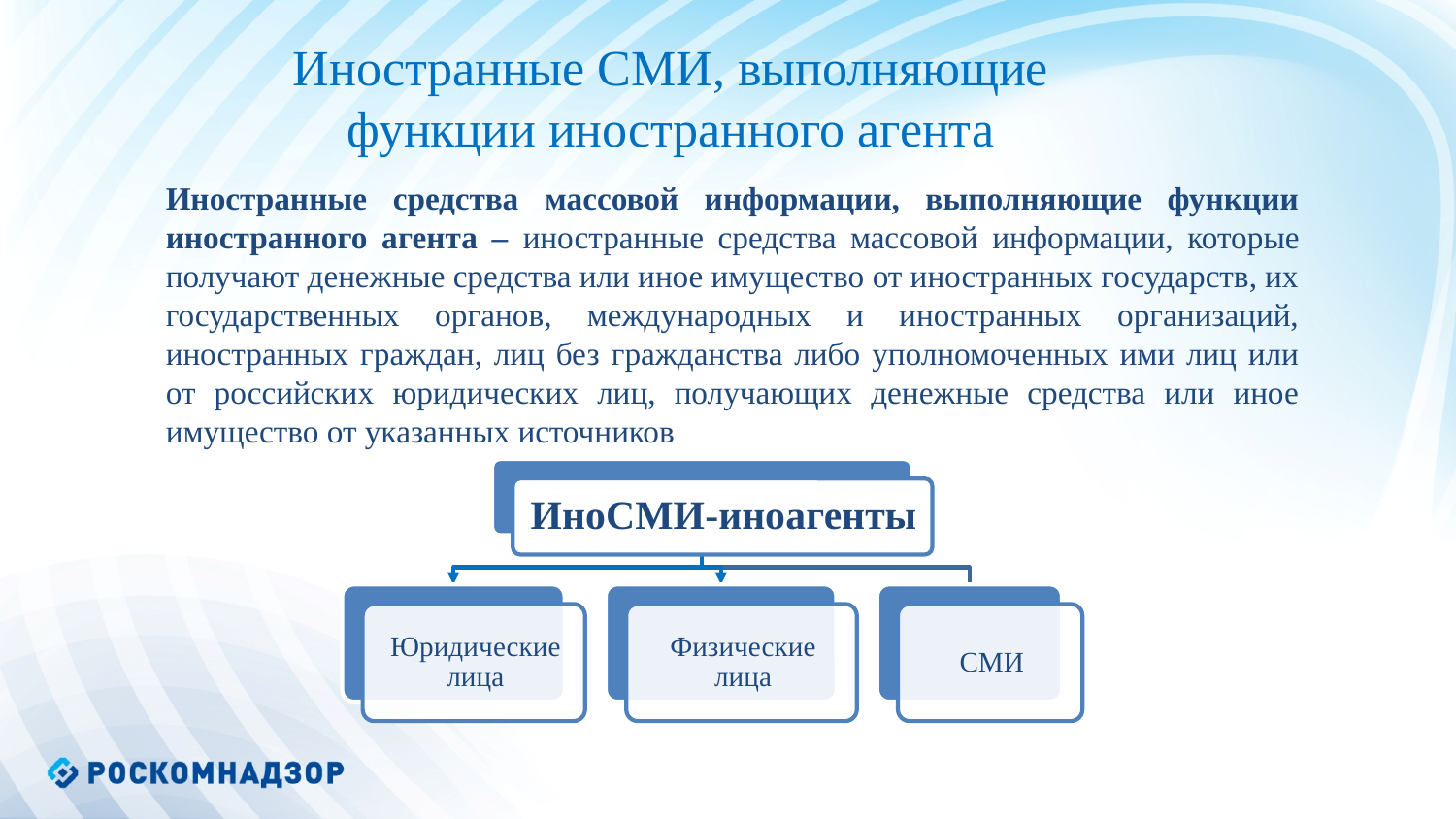

Иностранные СМИ, выполняющие функции иностранного агента
Иностранные средства массовой информации, выполняющие функции иностранного агента – иностранные средства массовой информации, которые получают денежные средства или иное имущество от иностранных государств, их государственных органов, международных и иностранных организаций, иностранных граждан, лиц без гражданства либо уполномоченных ими лиц или от российских юридических лиц, получающих денежные средства или иное имущество от указанных источников

ИноСМИ-иноагенты

Юридические лица
Физические лица
СМИ